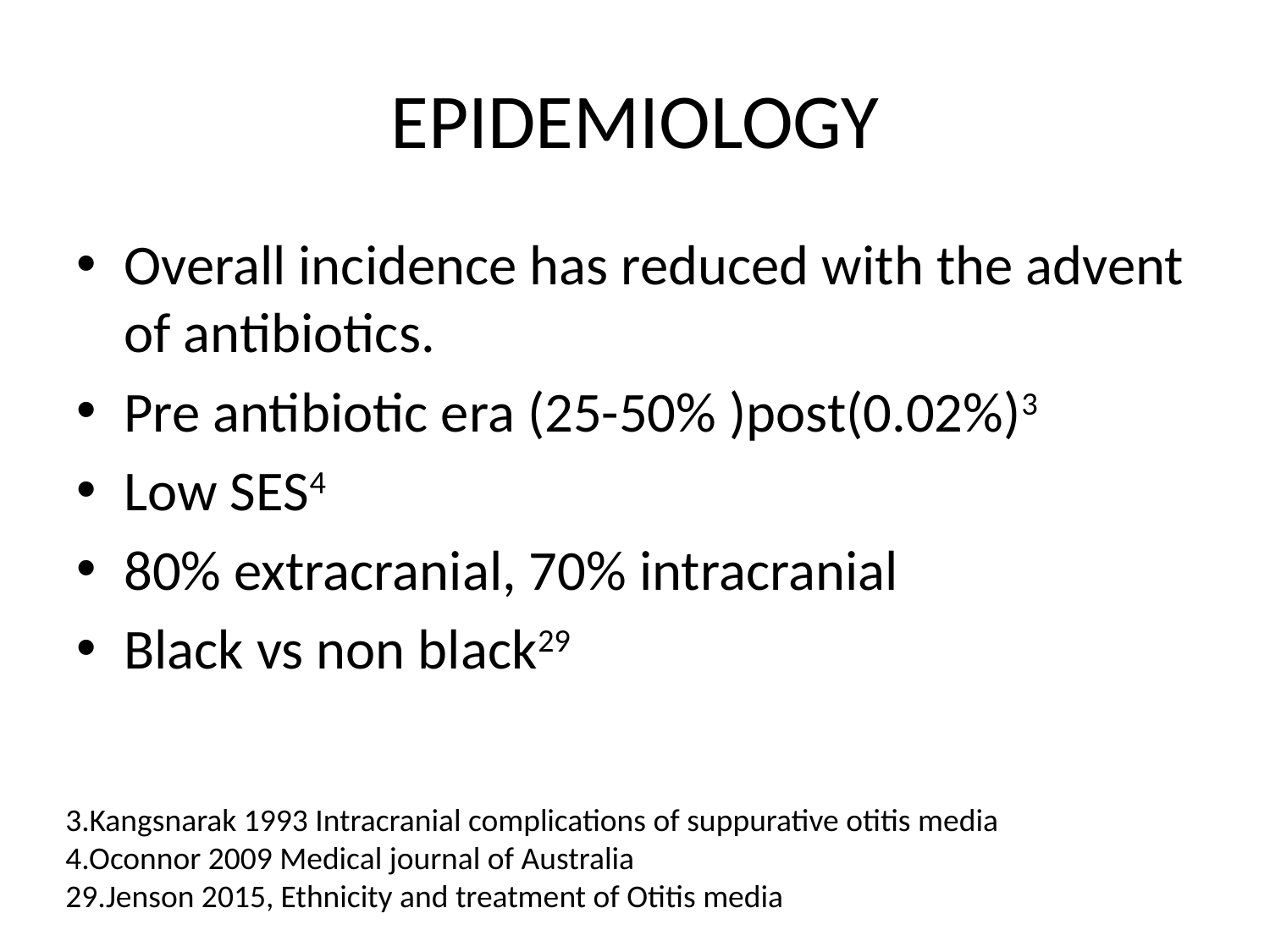

# EPIDEMIOLOGY
Overall incidence has reduced with the advent of antibiotics.
Pre antibiotic era (25-50% )post(0.02%)3
Low SES4
80% extracranial, 70% intracranial
Black vs non black29

3.Kangsnarak 1993 Intracranial complications of suppurative otitis media
4.Oconnor 2009 Medical journal of Australia
29.Jenson 2015, Ethnicity and treatment of Otitis media